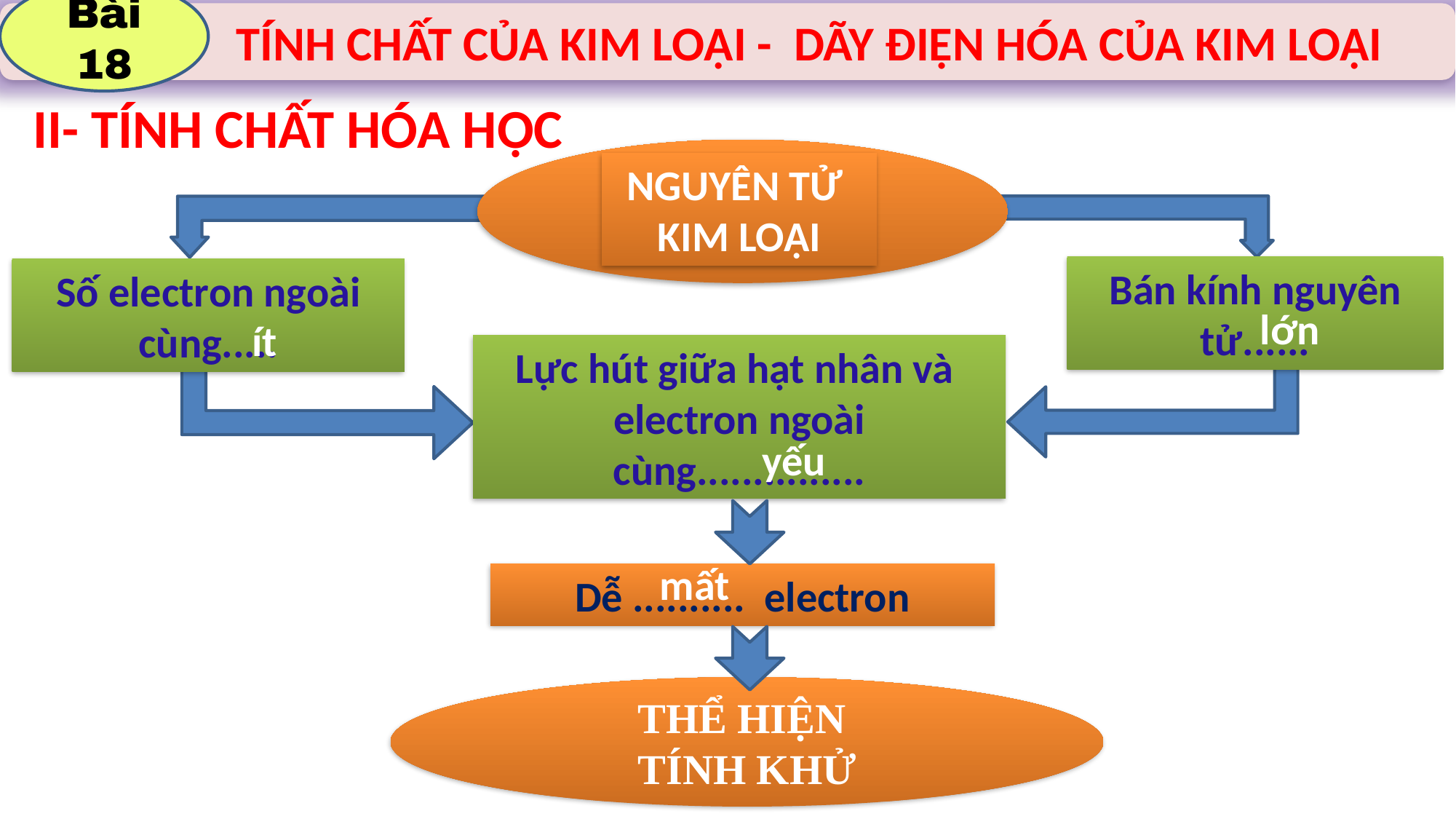

Bài 18
      	     TÍNH CHẤT CỦA KIM LOẠI -  DÃY ĐIỆN HÓA CỦA KIM LOẠI

II- TÍNH CHẤT HÓA HỌC

NGUYÊN TỬ
KIM LOẠI

Bán kính nguyên tử......
Số electron ngoài cùng.....
lớn
ít

Lực hút giữa hạt nhân và  electron ngoài cùng...............
yếu

mất
Dễ ..........  electron

THỂ HIỆN
TÍNH KHỬ